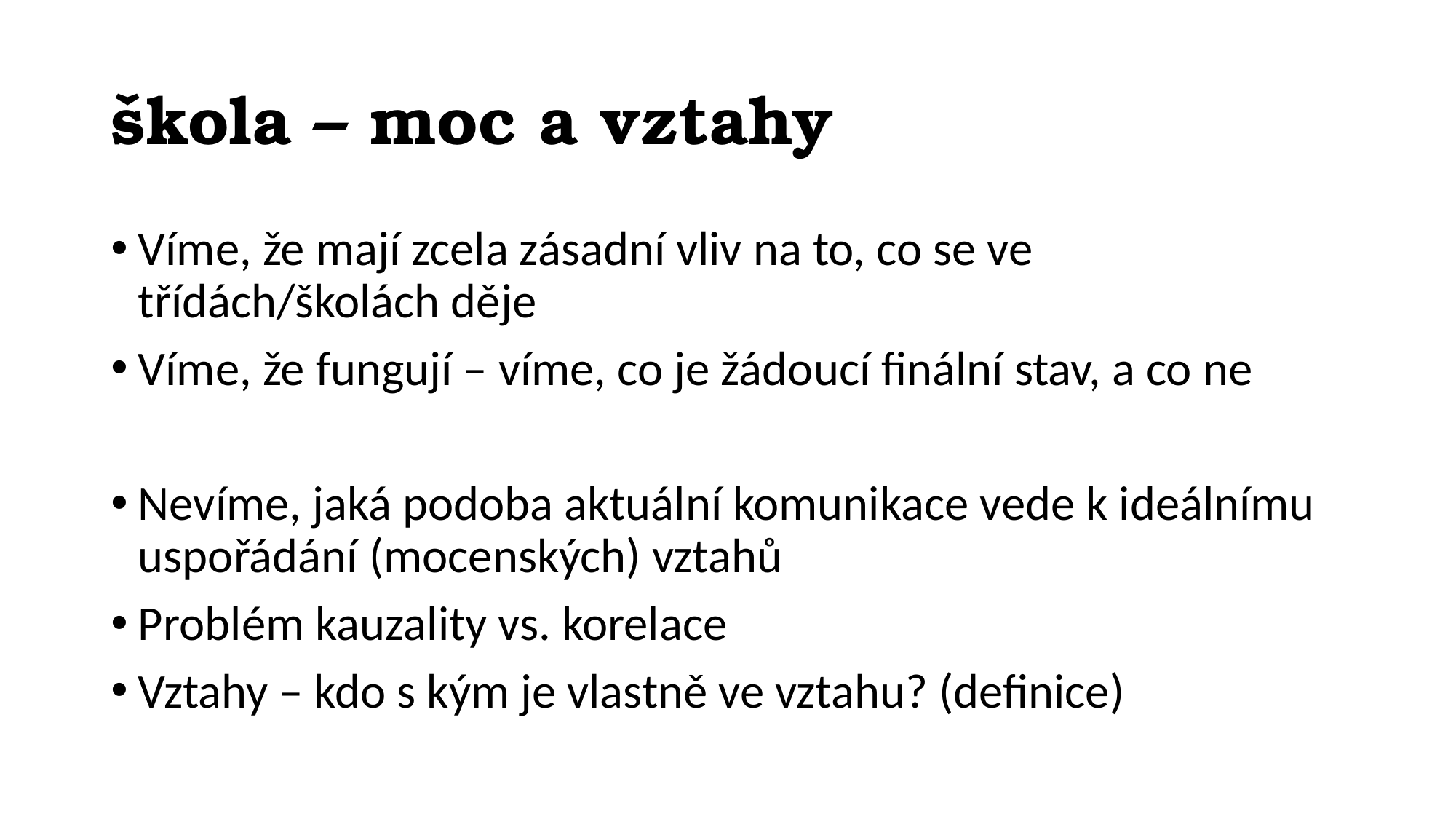

# škola – moc a vztahy
Víme, že mají zcela zásadní vliv na to, co se ve třídách/školách děje
Víme, že fungují – víme, co je žádoucí finální stav, a co ne

Nevíme, jaká podoba aktuální komunikace vede k ideálnímu uspořádání (mocenských) vztahů
Problém kauzality vs. korelace
Vztahy – kdo s kým je vlastně ve vztahu? (definice)